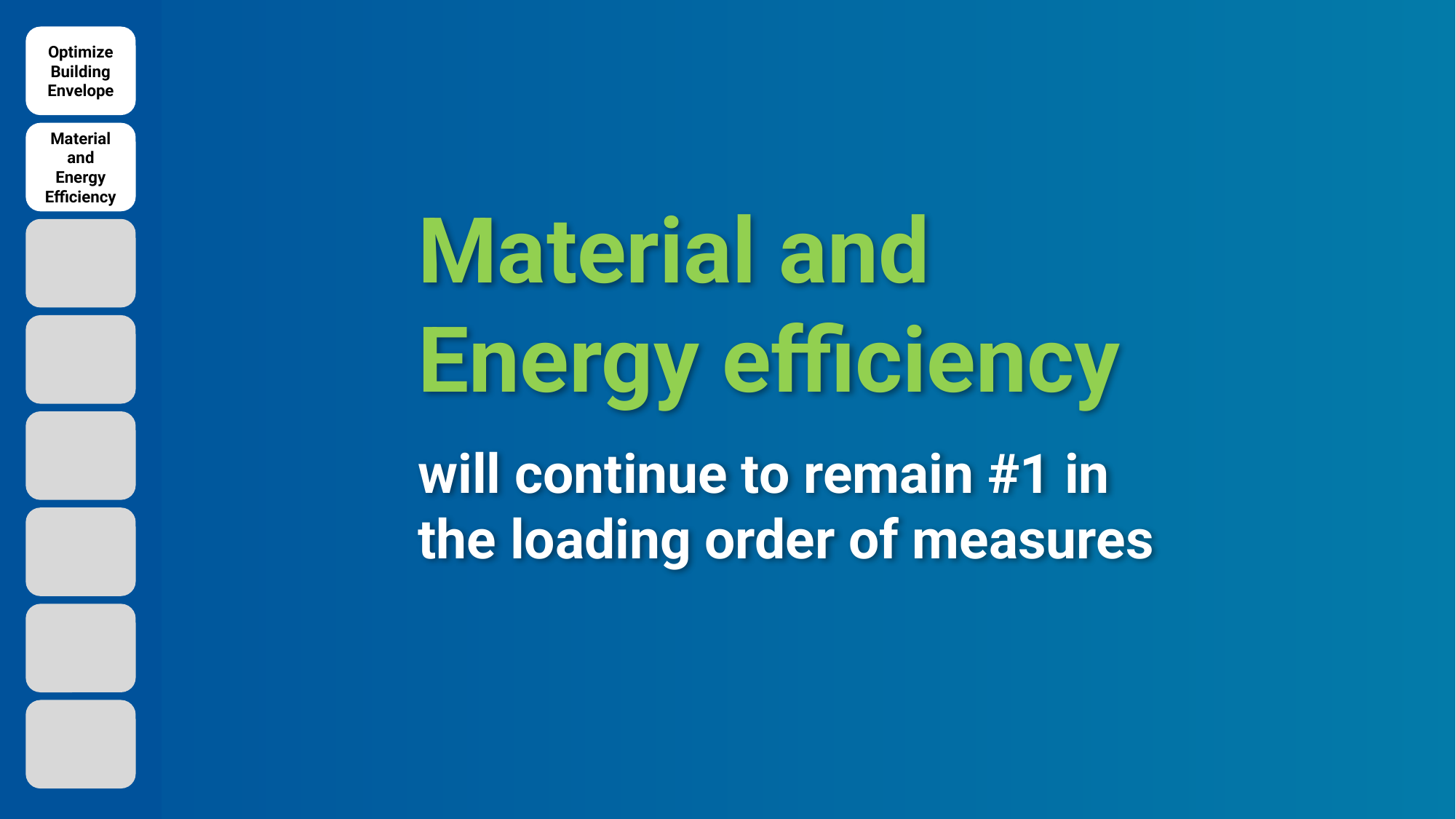

Optimize Building Envelope
Material and Energy Efficiency
Material and Energy efficiency
will continue to remain #1 in the loading order of measures